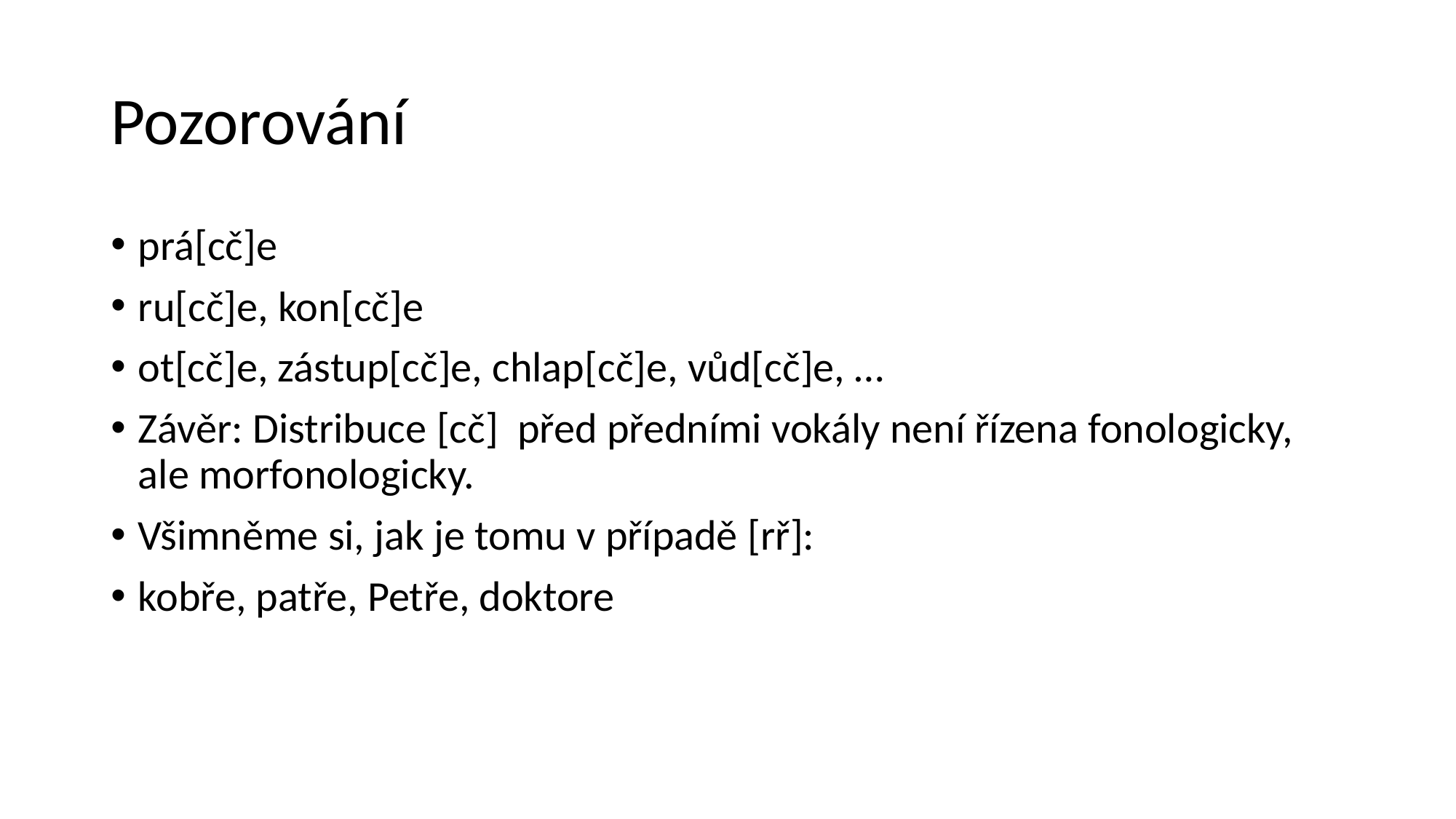

# Pozorování
prá[cč]e
ru[cč]e, kon[cč]e
ot[cč]e, zástup[cč]e, chlap[cč]e, vůd[cč]e, …
Závěr: Distribuce [cč]  před předními vokály není řízena fonologicky, ale morfonologicky.
Všimněme si, jak je tomu v případě [rř]:
kobře, patře, Petře, doktore